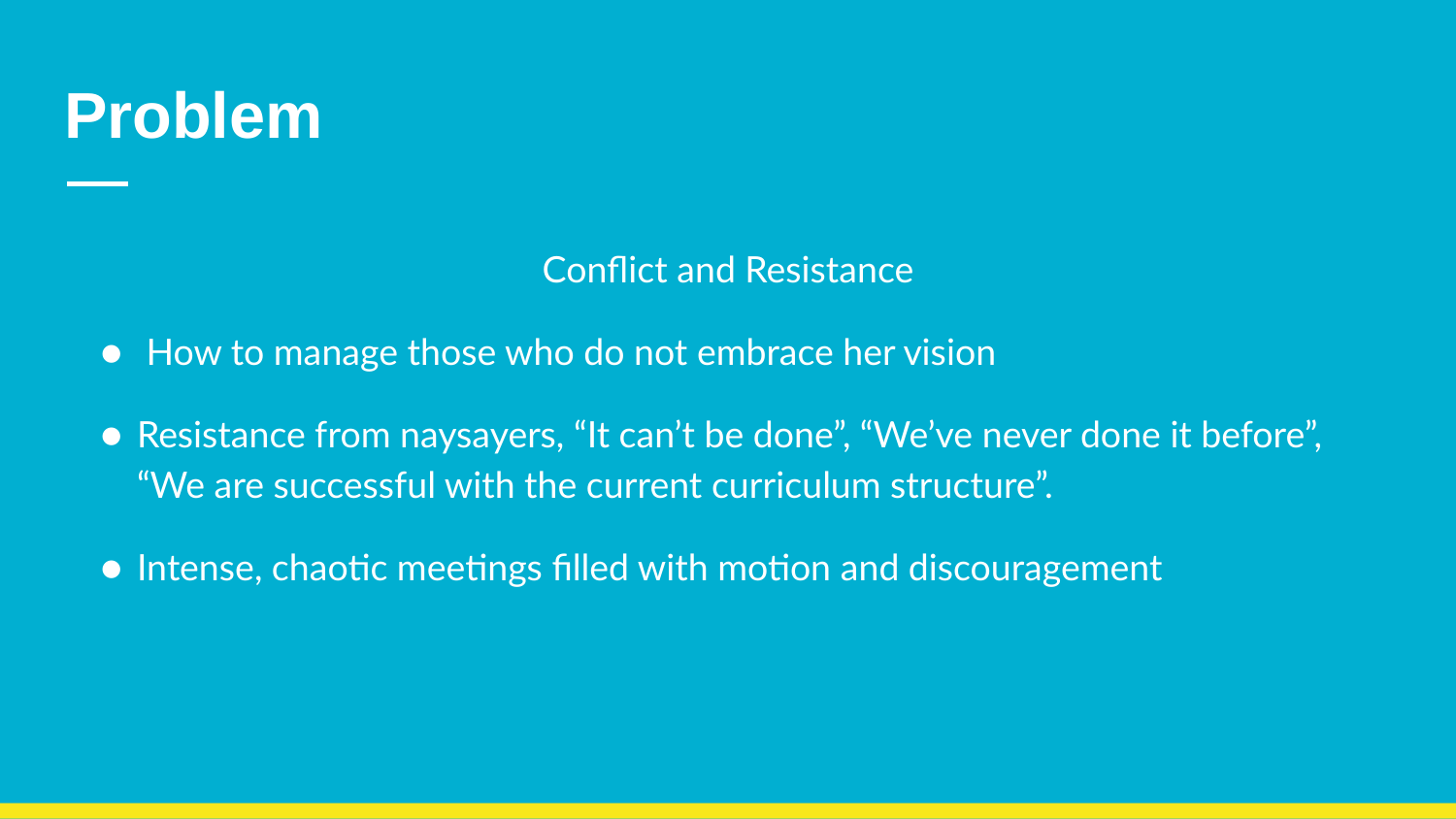

# Problem
Conflict and Resistance
 How to manage those who do not embrace her vision
Resistance from naysayers, “It can’t be done”, “We’ve never done it before”, “We are successful with the current curriculum structure”.
Intense, chaotic meetings filled with motion and discouragement